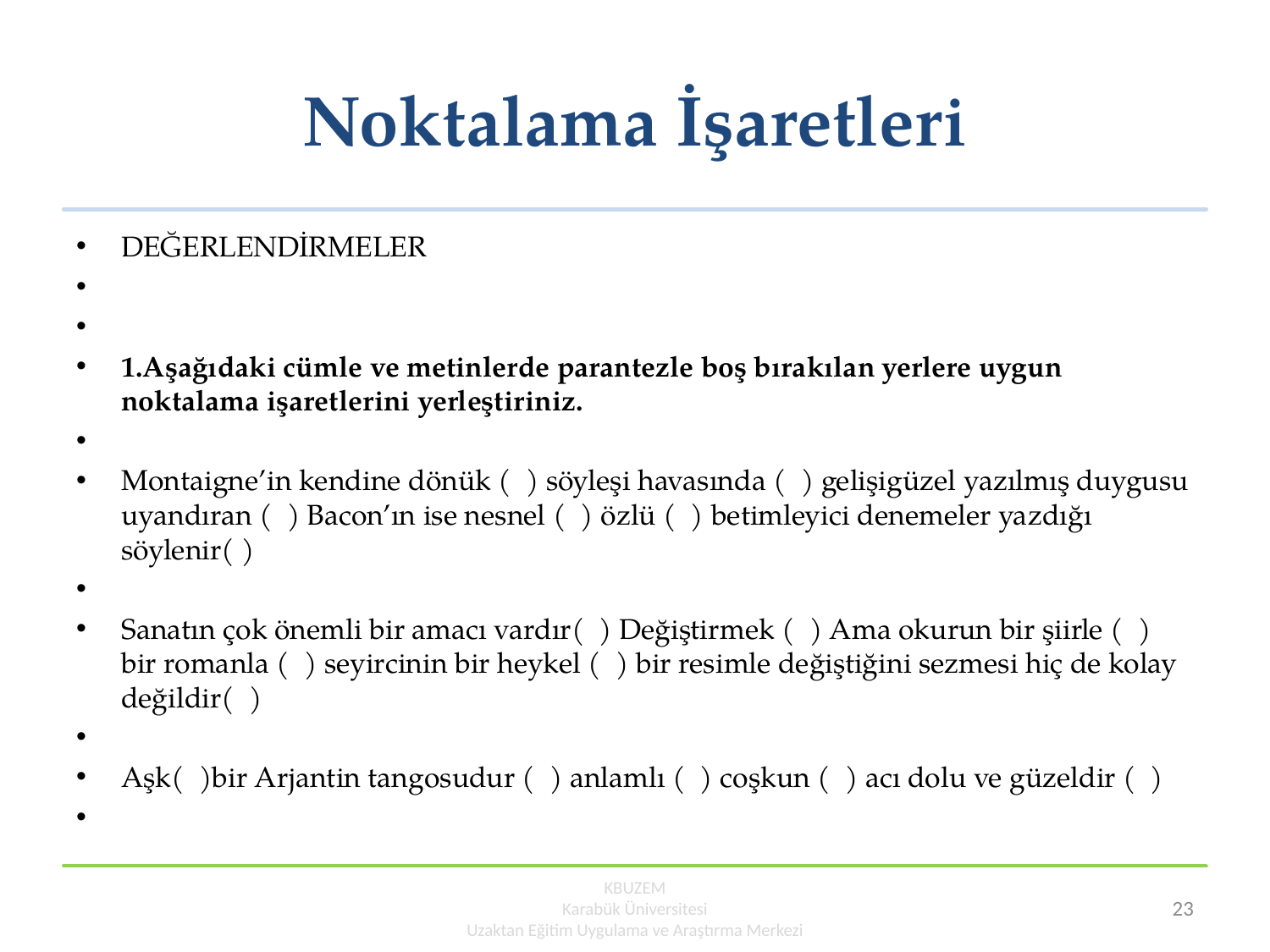

# Noktalama İşaretleri
DEĞERLENDİRMELER

1.Aşağıdaki cümle ve metinlerde parantezle boş bırakılan yerlere uygun noktalama işaretlerini yerleştiriniz.

Montaigne’in kendine dönük (  ) söyleşi havasında (  ) gelişigüzel yazılmış duygusu uyandıran (  ) Bacon’ın ise nesnel (  ) özlü (  ) betimleyici denemeler yazdığı söylenir( )

Sanatın çok önemli bir amacı vardır(  ) Değiştirmek (  ) Ama okurun bir şiirle (  ) bir romanla (  ) seyircinin bir heykel (  ) bir resimle değiştiğini sezmesi hiç de kolay değildir(  )

Aşk(  )bir Arjantin tangosudur (  ) anlamlı (  ) coşkun (  ) acı dolu ve güzeldir (  )

KBUZEM
Karabük Üniversitesi
Uzaktan Eğitim Uygulama ve Araştırma Merkezi
23